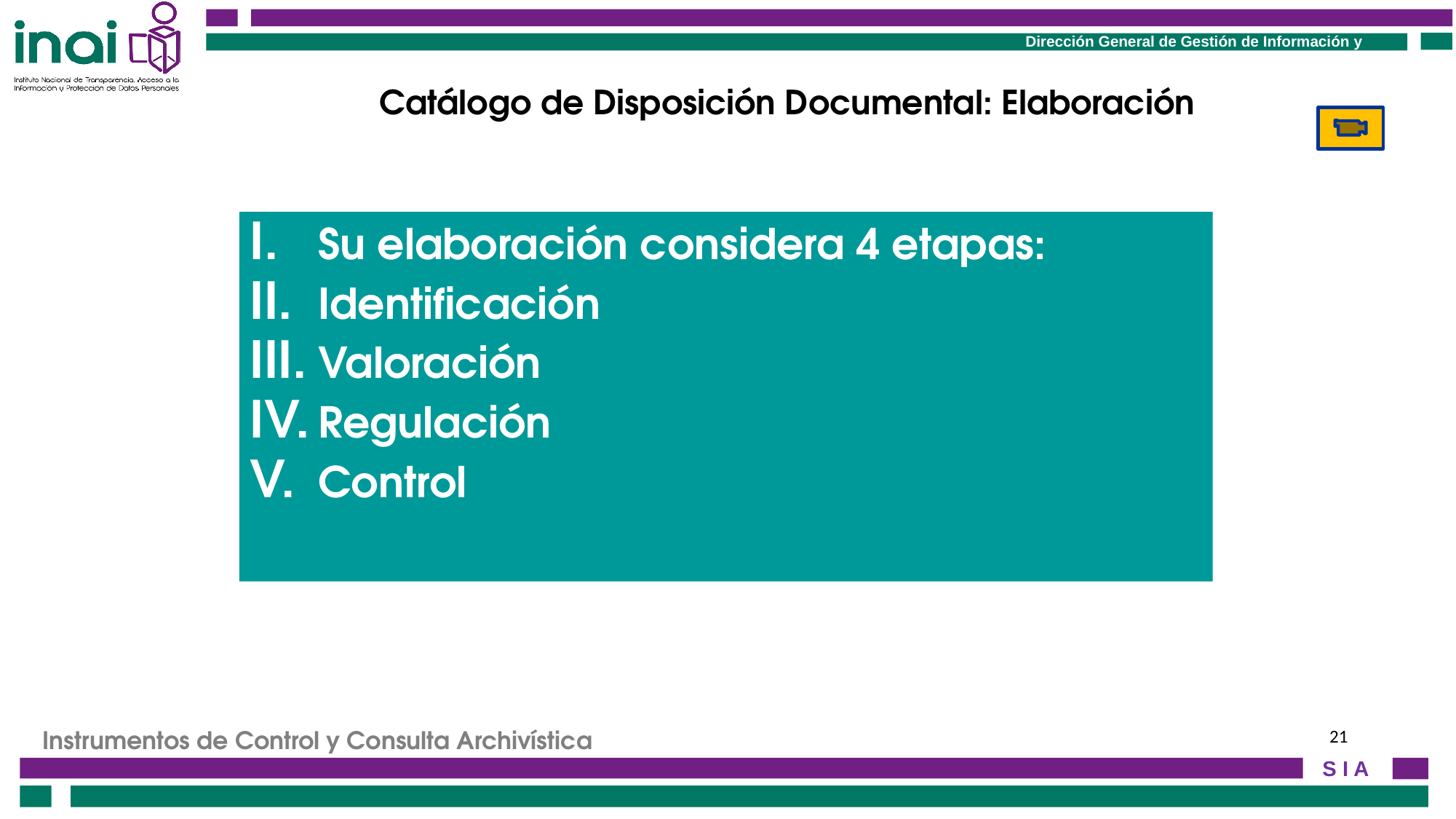

Catálogo de Disposición Documental: Elaboración

Su elaboración considera 4 etapas:
Identificación
Valoración
Regulación
Control
Instrumentos de Control y Consulta Archivística
21